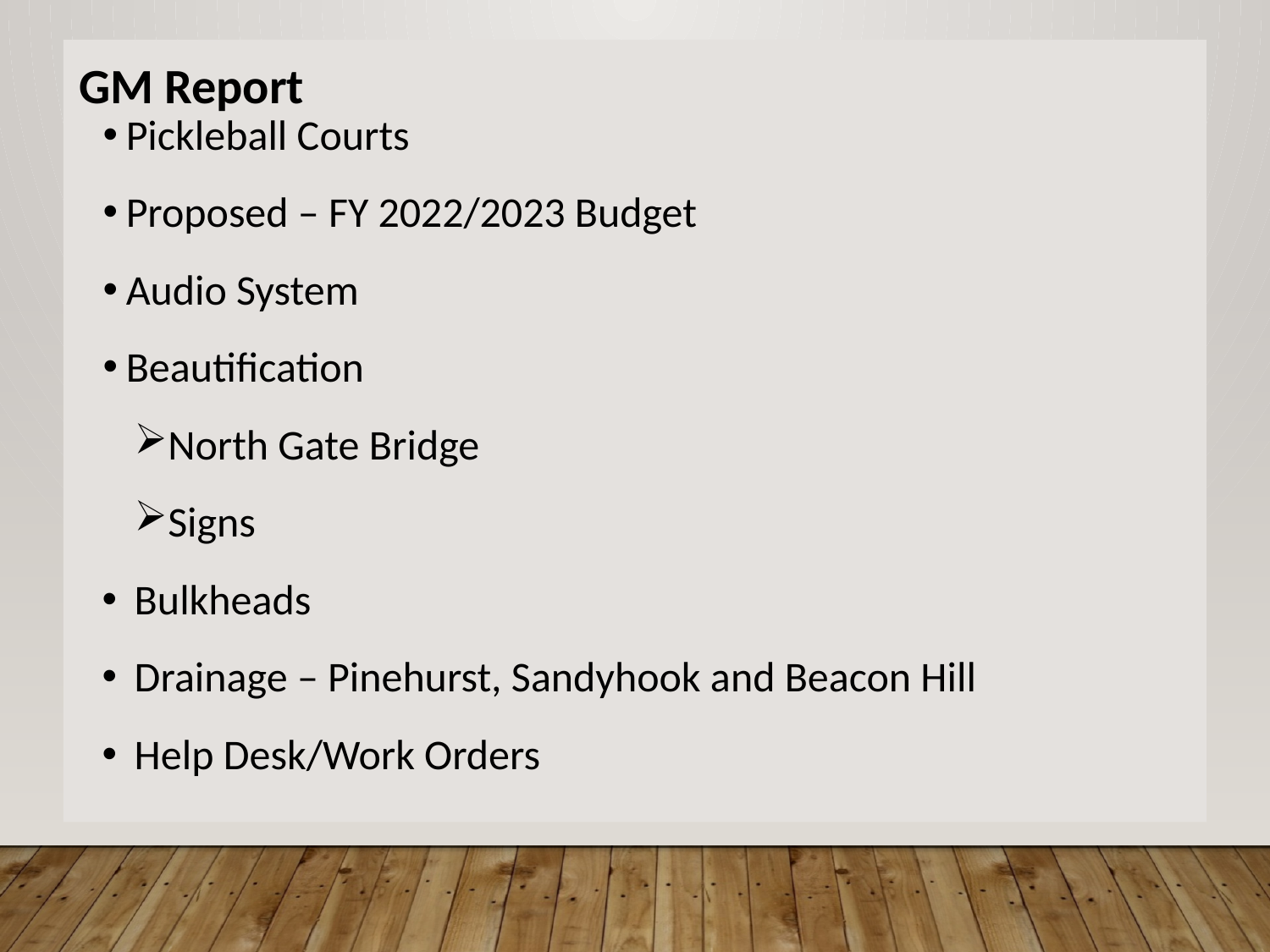

GM Report
Pickleball Courts
Proposed – FY 2022/2023 Budget
Audio System
Beautification
North Gate Bridge
Signs
Bulkheads
Drainage – Pinehurst, Sandyhook and Beacon Hill
Help Desk/Work Orders